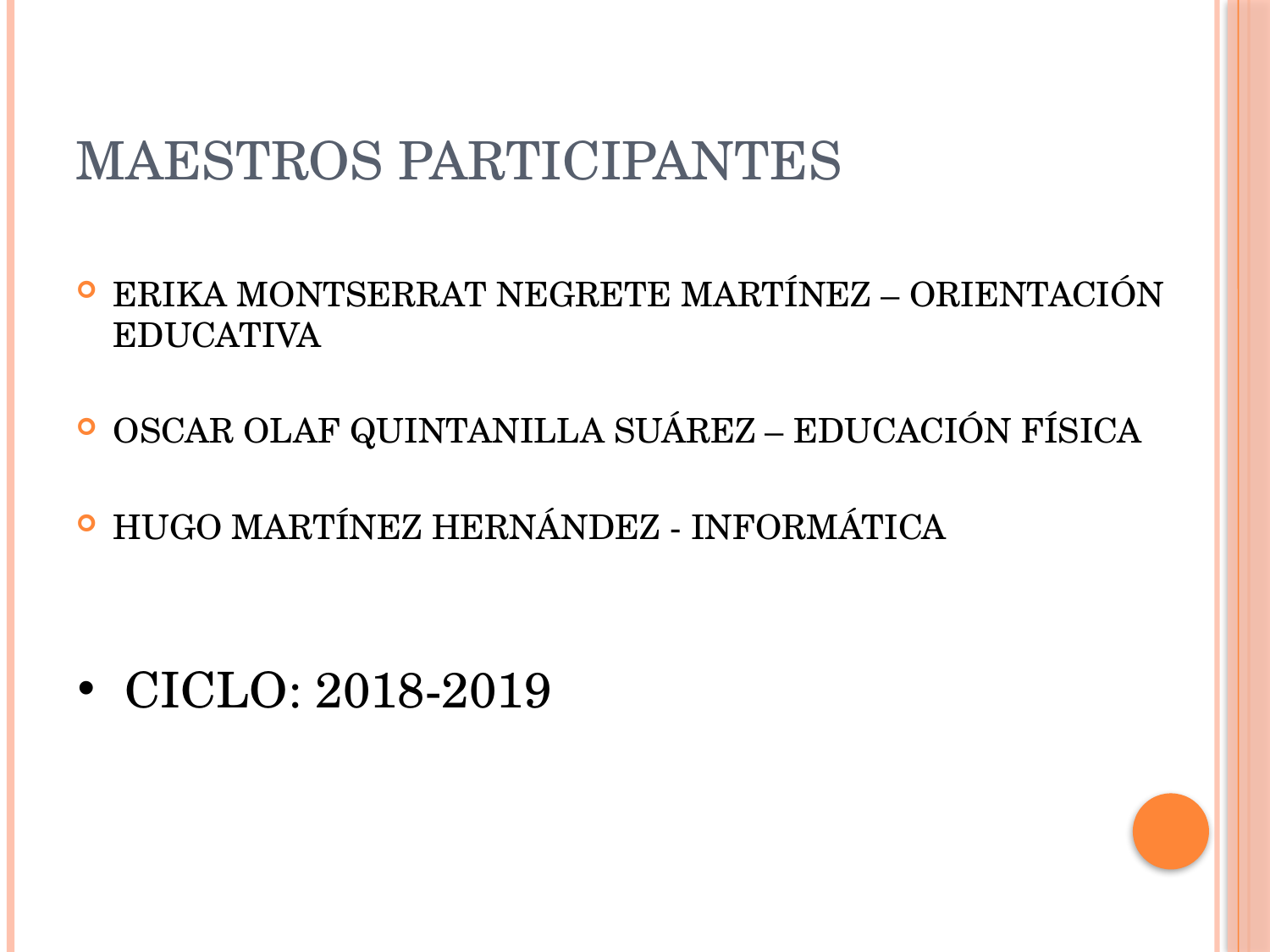

# MAESTROS PARTICIPANTES
ERIKA MONTSERRAT NEGRETE MARTÍNEZ – ORIENTACIÓN EDUCATIVA

OSCAR OLAF QUINTANILLA SUÁREZ – EDUCACIÓN FÍSICA

HUGO MARTÍNEZ HERNÁNDEZ - INFORMÁTICA
CICLO: 2018-2019